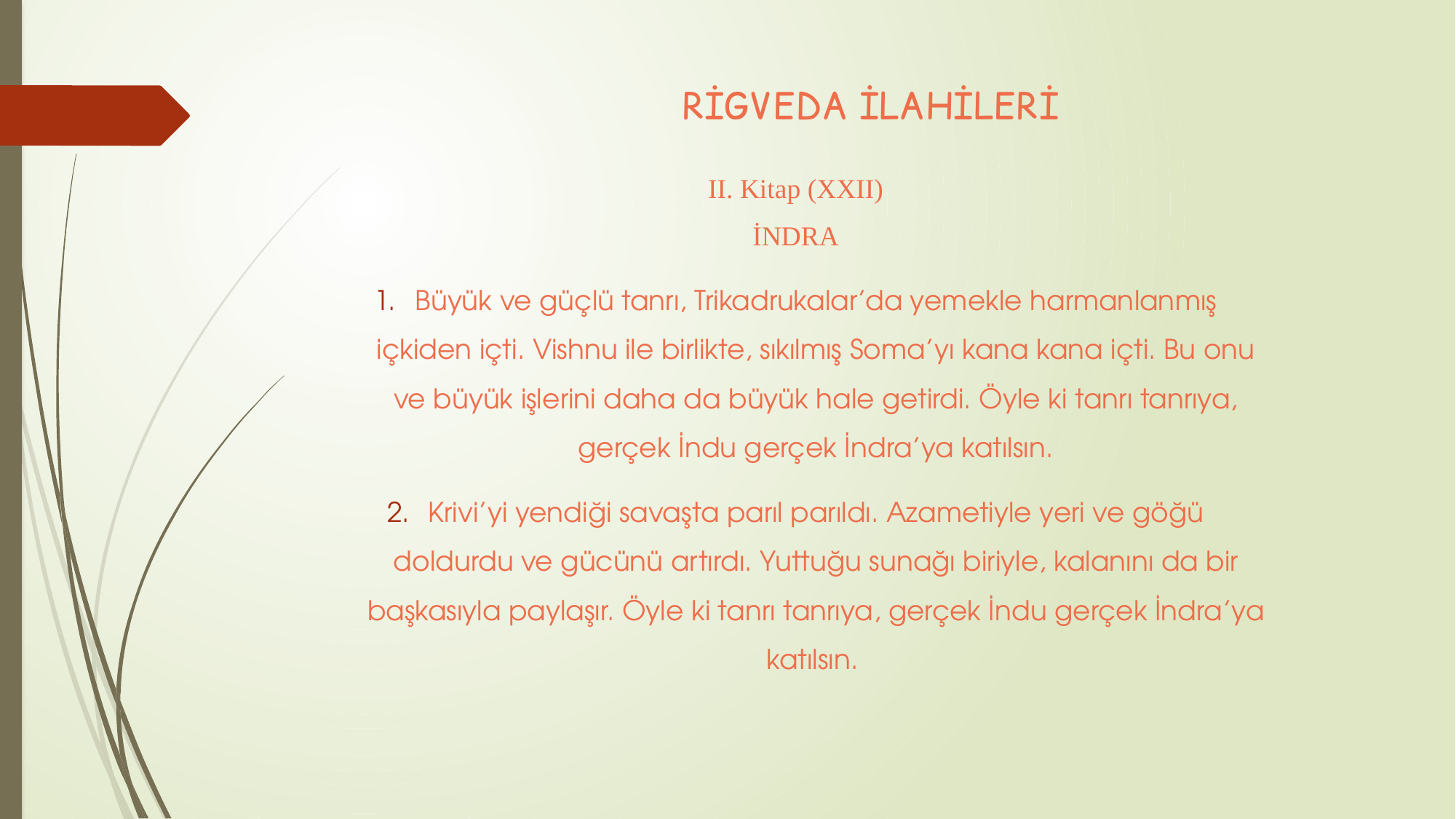

# RİGVEDA İLAHİLERİ
II. Kitap (XXII)
İNDRA
Büyük ve güçlü tanrı, Trikadrukalar’da yemekle harmanlanmış içkiden içti. Vishnu ile birlikte, sıkılmış Soma’yı kana kana içti. Bu onu ve büyük işlerini daha da büyük hale getirdi. Öyle ki tanrı tanrıya, gerçek İndu gerçek İndra’ya katılsın.
Krivi’yi yendiği savaşta parıl parıldı. Azametiyle yeri ve göğü doldurdu ve gücünü artırdı. Yuttuğu sunağı biriyle, kalanını da bir başkasıyla paylaşır. Öyle ki tanrı tanrıya, gerçek İndu gerçek İndra’ya katılsın.